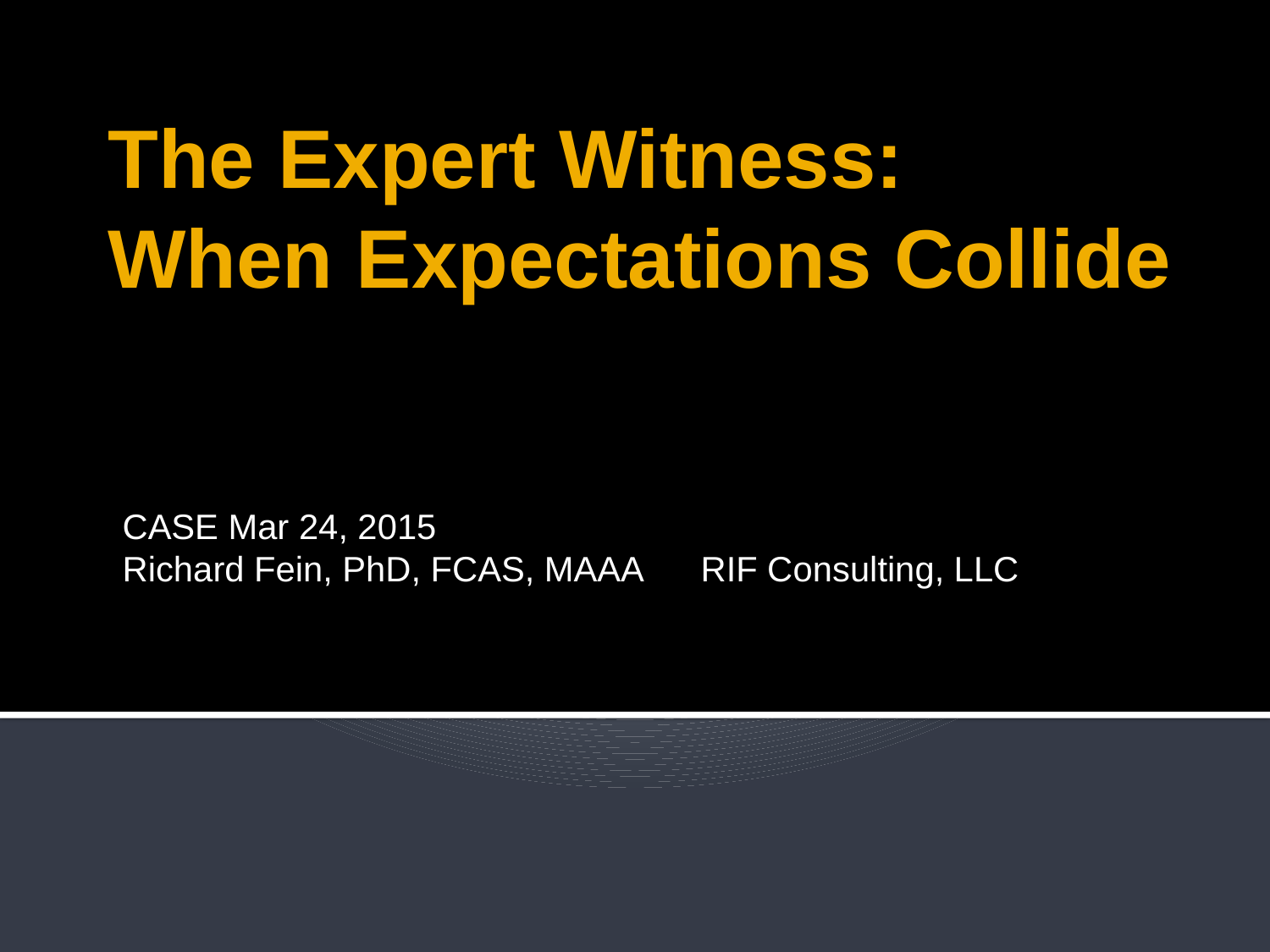

# The Expert Witness: When Expectations Collide
CASE Mar 24, 2015
Richard Fein, PhD, FCAS, MAAA      RIF Consulting, LLC